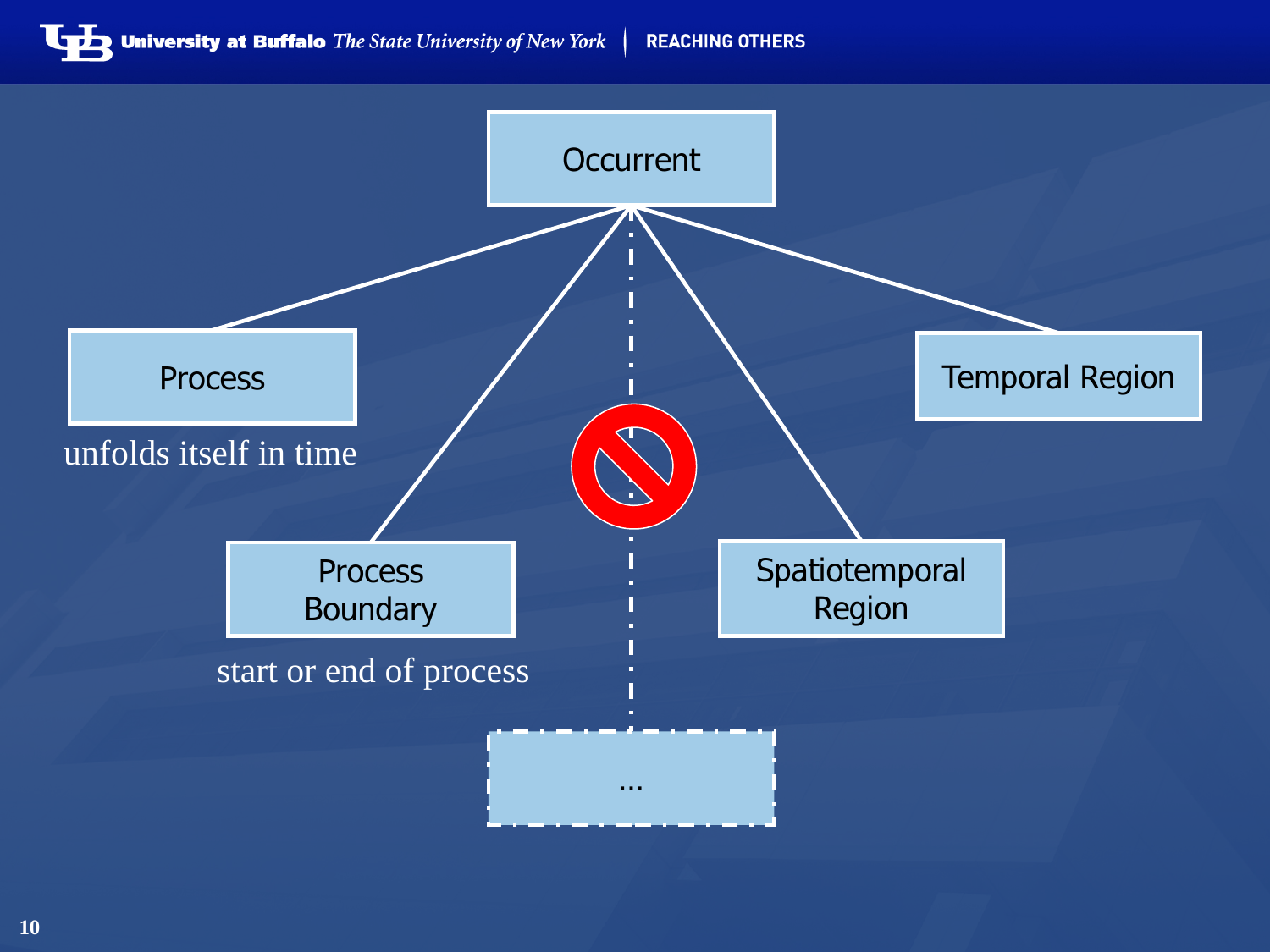

# Occurrent
Occurrent

…
Process
Temporal Region
unfolds itself in time
Spatiotemporal
Region
Process
Boundary
start or end of process
10